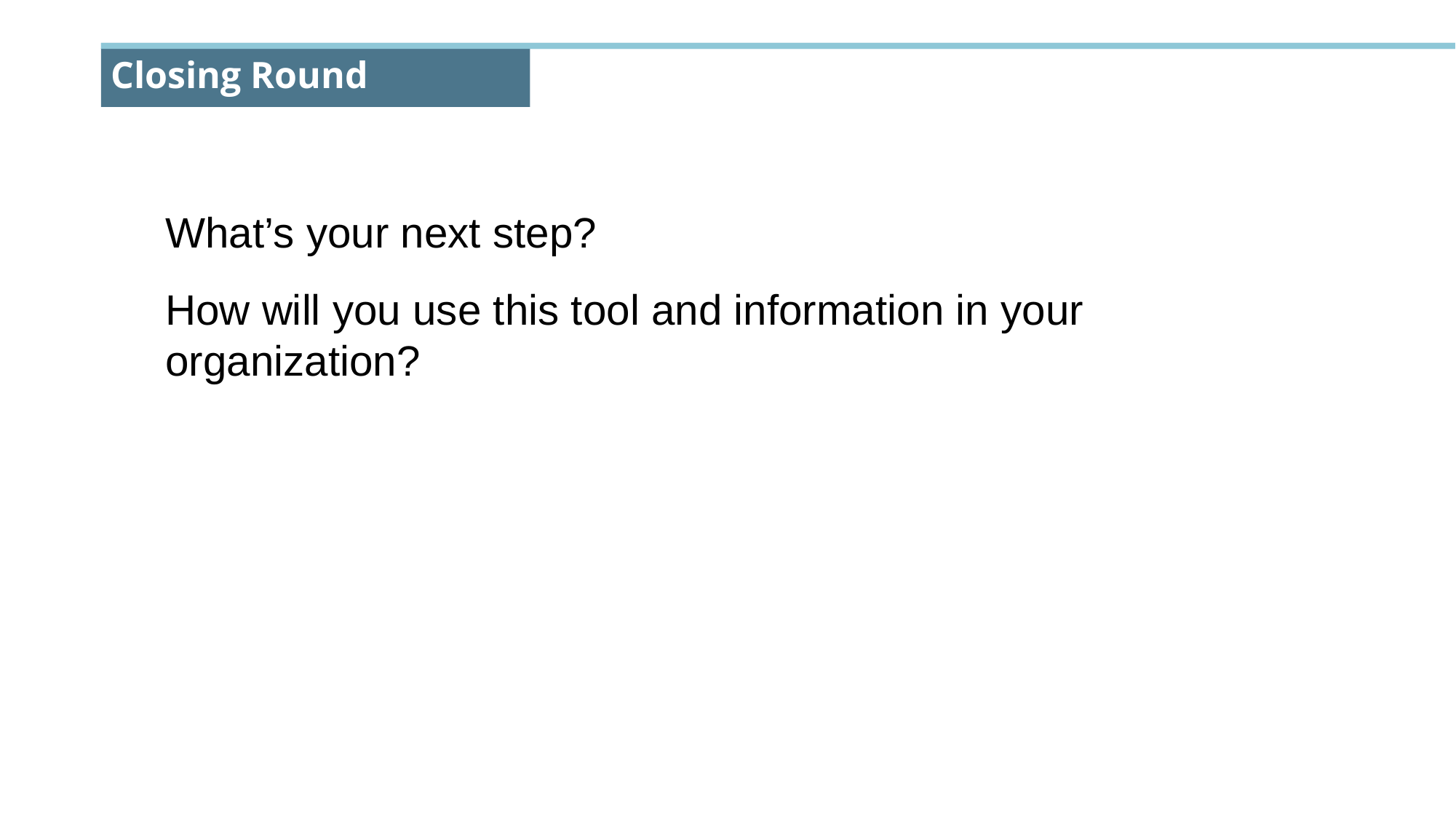

# Closing Round

What’s your next step?
How will you use this tool and information in your organization?